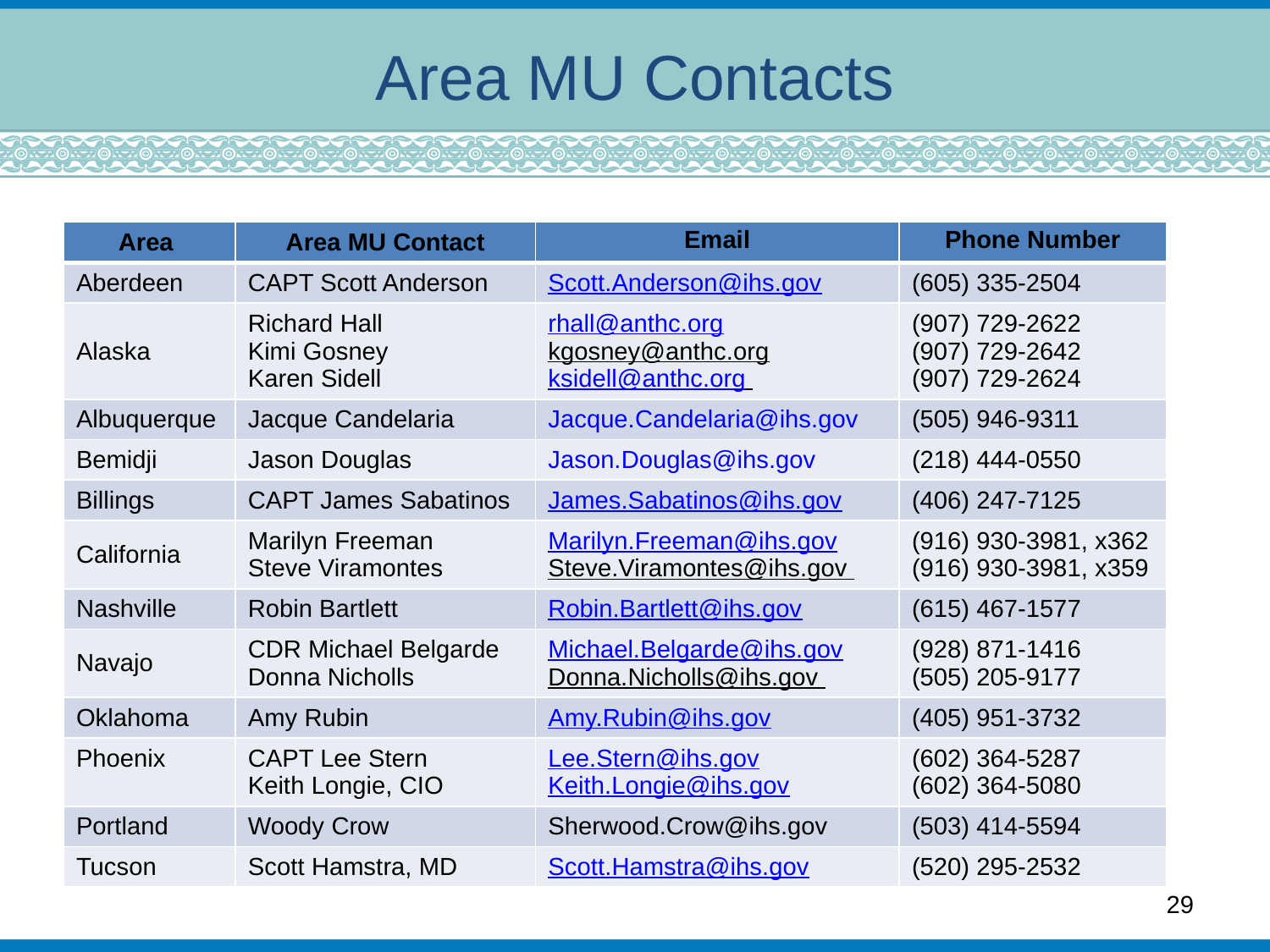

# Area MU Contacts
| Area | Area MU Contact | Email | Phone Number |
| --- | --- | --- | --- |
| Aberdeen | CAPT Scott Anderson | Scott.Anderson@ihs.gov | (605) 335-2504 |
| Alaska | Richard Hall Kimi Gosney Karen Sidell | rhall@anthc.org kgosney@anthc.org ksidell@anthc.org | (907) 729-2622 (907) 729-2642 (907) 729-2624 |
| Albuquerque | Jacque Candelaria | Jacque.Candelaria@ihs.gov | (505) 946-9311 |
| Bemidji | Jason Douglas | Jason.Douglas@ihs.gov | (218) 444-0550 |
| Billings | CAPT James Sabatinos | James.Sabatinos@ihs.gov | (406) 247-7125 |
| California | Marilyn Freeman Steve Viramontes | Marilyn.Freeman@ihs.gov Steve.Viramontes@ihs.gov | (916) 930-3981, x362 (916) 930-3981, x359 |
| Nashville | Robin Bartlett | Robin.Bartlett@ihs.gov | (615) 467-1577 |
| Navajo | CDR Michael Belgarde Donna Nicholls | Michael.Belgarde@ihs.gov Donna.Nicholls@ihs.gov | (928) 871-1416 (505) 205-9177 |
| Oklahoma | Amy Rubin | Amy.Rubin@ihs.gov | (405) 951-3732 |
| Phoenix | CAPT Lee Stern Keith Longie, CIO | Lee.Stern@ihs.gov Keith.Longie@ihs.gov | (602) 364-5287 (602) 364-5080 |
| Portland | Woody Crow | Sherwood.Crow@ihs.gov | (503) 414-5594 |
| Tucson | Scott Hamstra, MD | Scott.Hamstra@ihs.gov | (520) 295-2532 |
29